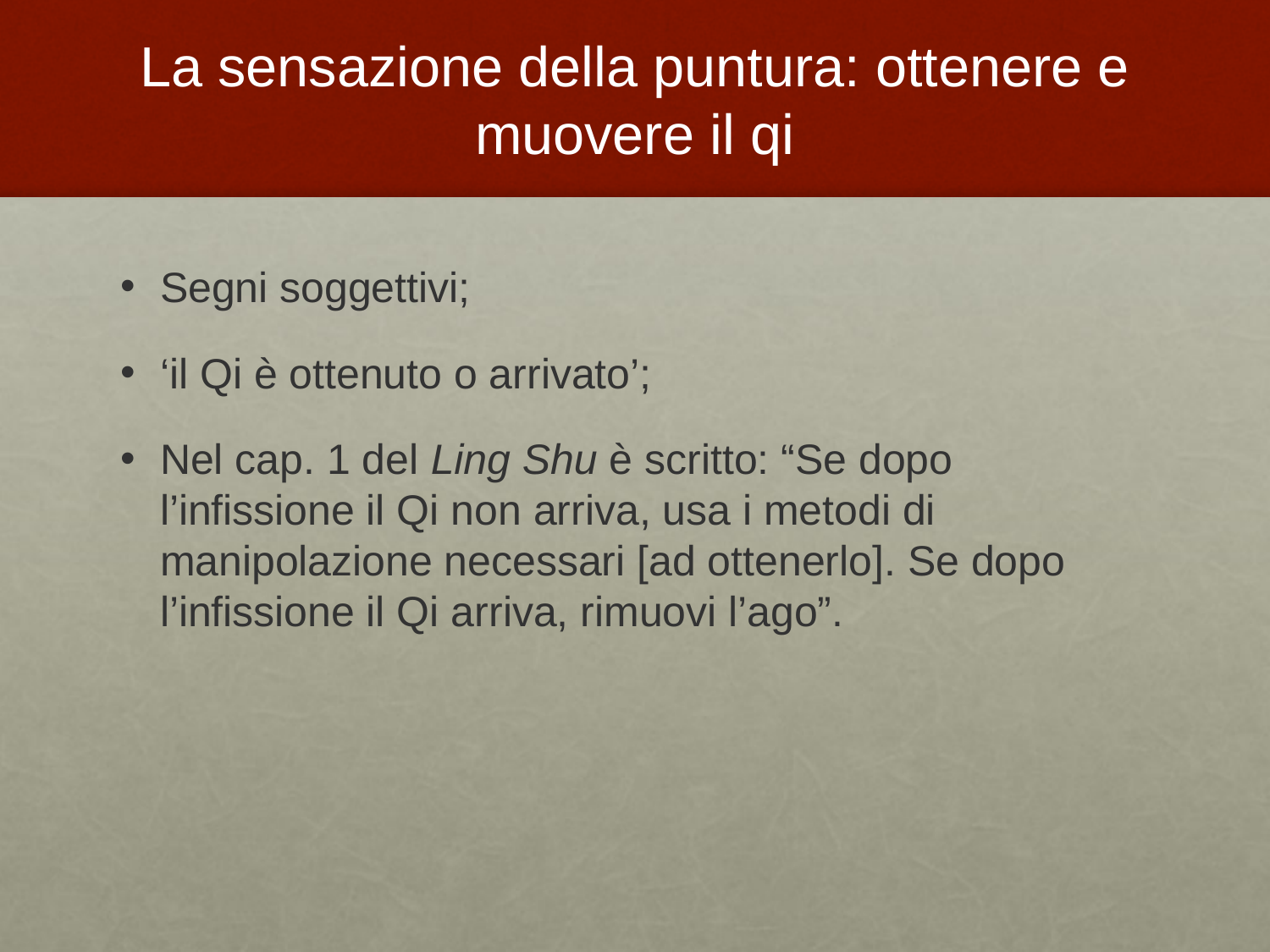

# La sensazione della puntura: ottenere e muovere il qi
Segni soggettivi;
‘il Qi è ottenuto o arrivato’;
Nel cap. 1 del Ling Shu è scritto: “Se dopo l’infissione il Qi non arriva, usa i metodi di manipolazione necessari [ad ottenerlo]. Se dopo l’infissione il Qi arriva, rimuovi l’ago”.